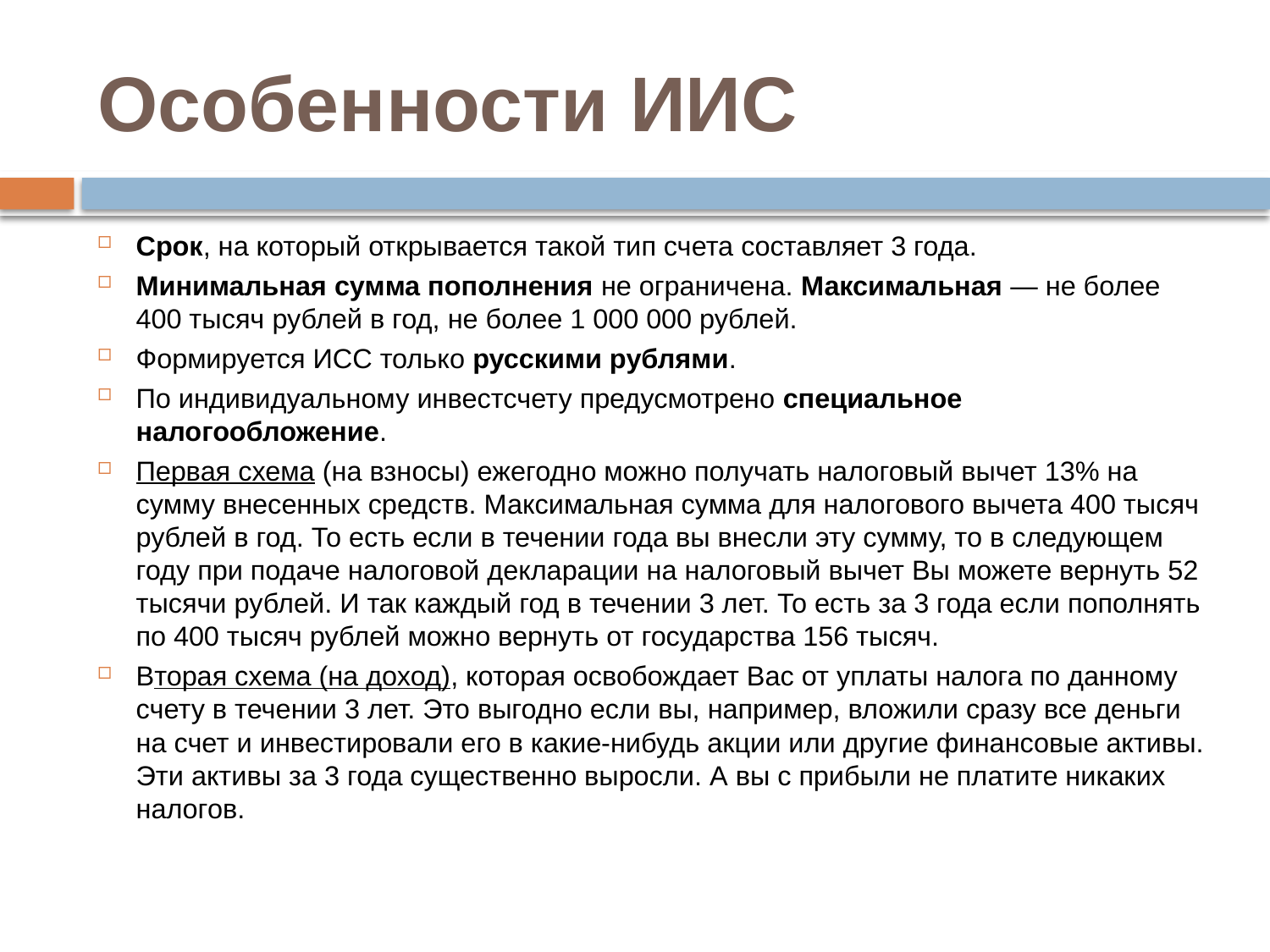

# Особенности ИИС
Срок, на который открывается такой тип счета составляет 3 года.
Минимальная сумма пополнения не ограничена. Максимальная — не более 400 тысяч рублей в год, не более 1 000 000 рублей.
Формируется ИСС только русскими рублями.
По индивидуальному инвестсчету предусмотрено специальное налогообложение.
Первая схема (на взносы) ежегодно можно получать налоговый вычет 13% на сумму внесенных средств. Максимальная сумма для налогового вычета 400 тысяч рублей в год. То есть если в течении года вы внесли эту сумму, то в следующем году при подаче налоговой декларации на налоговый вычет Вы можете вернуть 52 тысячи рублей. И так каждый год в течении 3 лет. То есть за 3 года если пополнять по 400 тысяч рублей можно вернуть от государства 156 тысяч.
Вторая схема (на доход), которая освобождает Вас от уплаты налога по данному счету в течении 3 лет. Это выгодно если вы, например, вложили сразу все деньги на счет и инвестировали его в какие-нибудь акции или другие финансовые активы. Эти активы за 3 года существенно выросли. А вы с прибыли не платите никаких налогов.